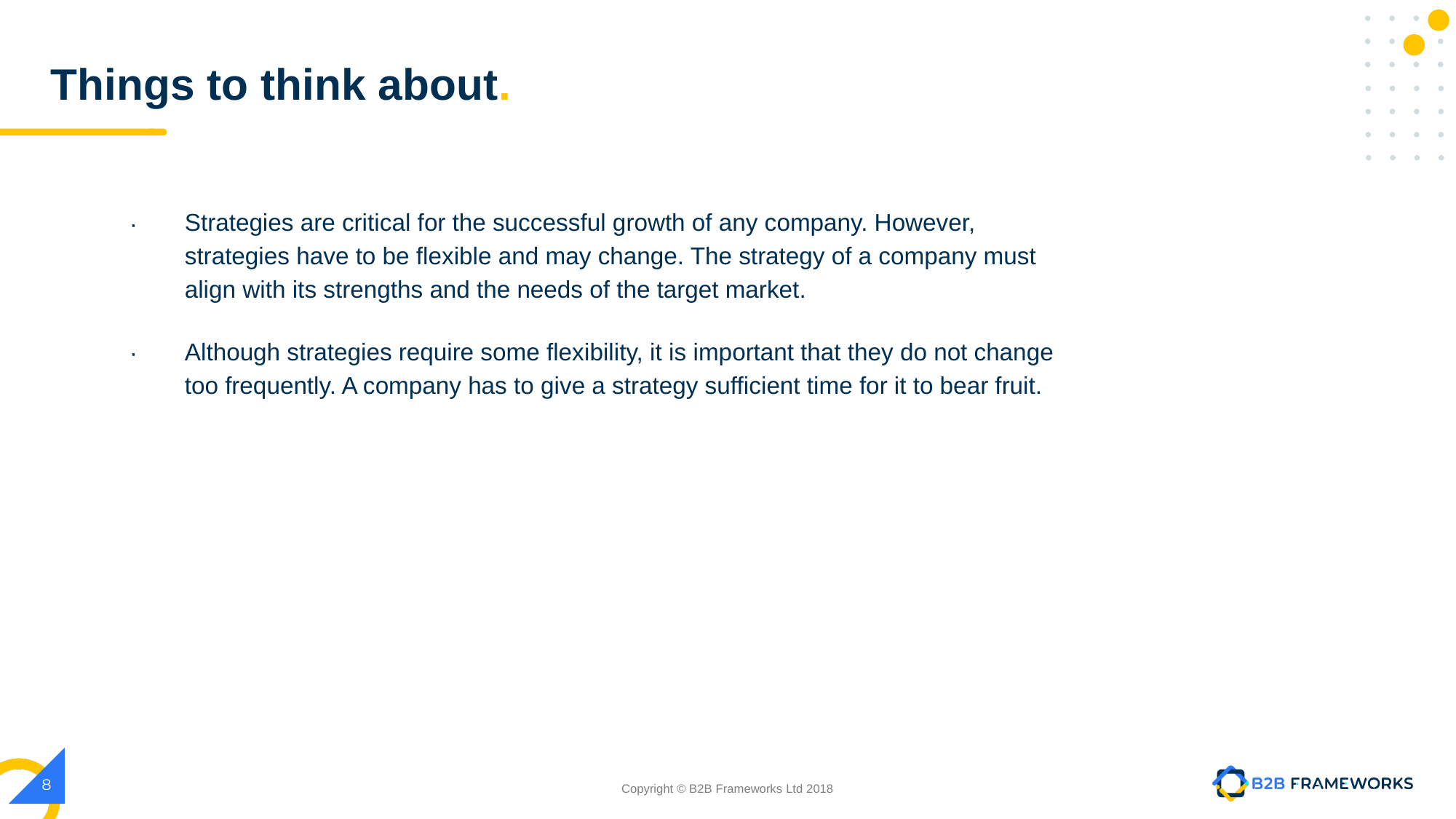

# Things to think about.
Strategies are critical for the successful growth of any company. However, strategies have to be flexible and may change. The strategy of a company must align with its strengths and the needs of the target market.
Although strategies require some flexibility, it is important that they do not change too frequently. A company has to give a strategy sufficient time for it to bear fruit.

8
Copyright © B2B Frameworks Ltd 2018